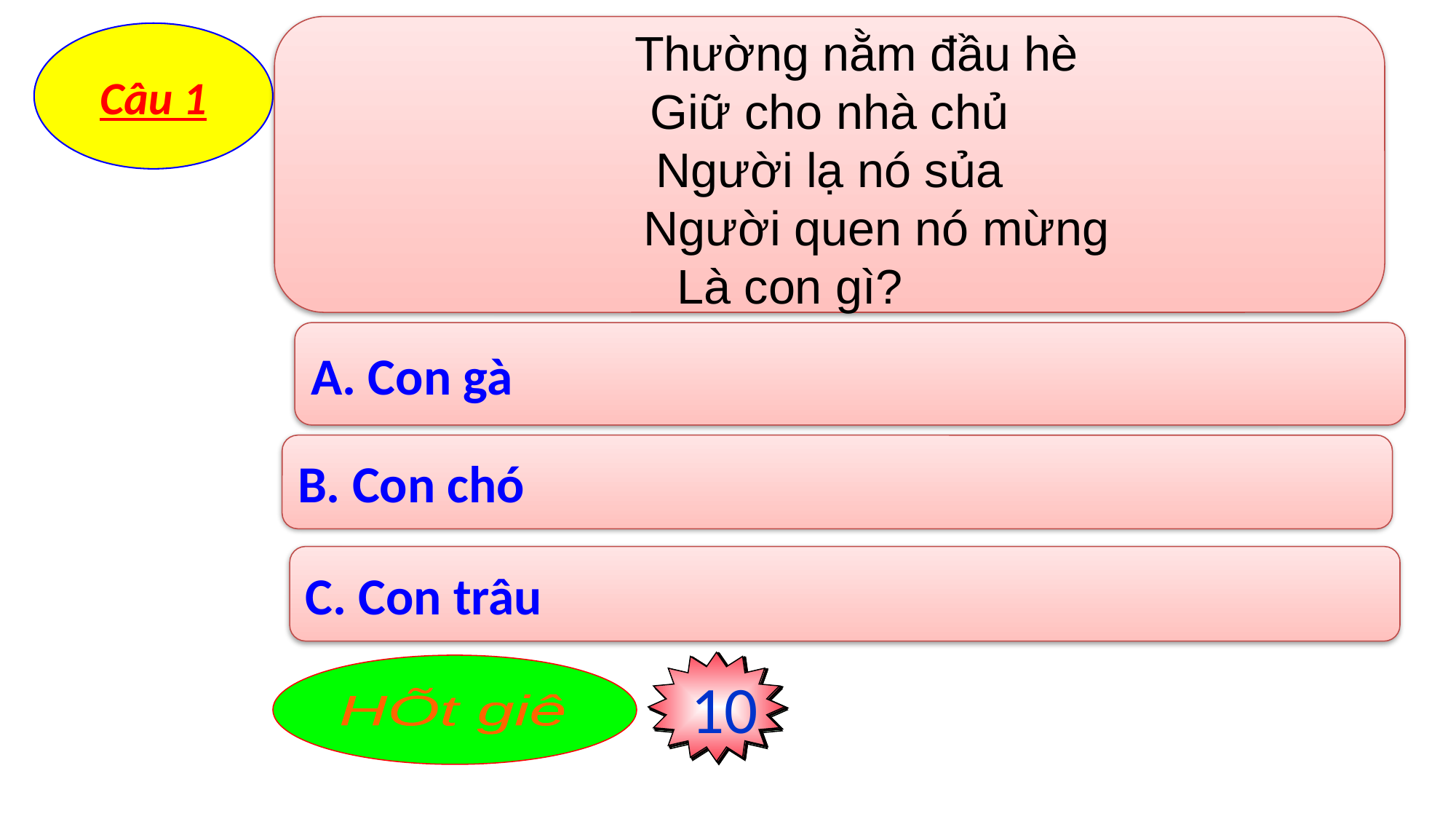

Thường nằm đầu hè
Giữ cho nhà chủ
Người lạ nó sủa
       Người quen nó mừng
                            Là con gì?

Câu 1
A. Con gà
B. Con chó
C. Con trâu
10
3
8
9
7
5
4
2
6
0

HÕt giê
1